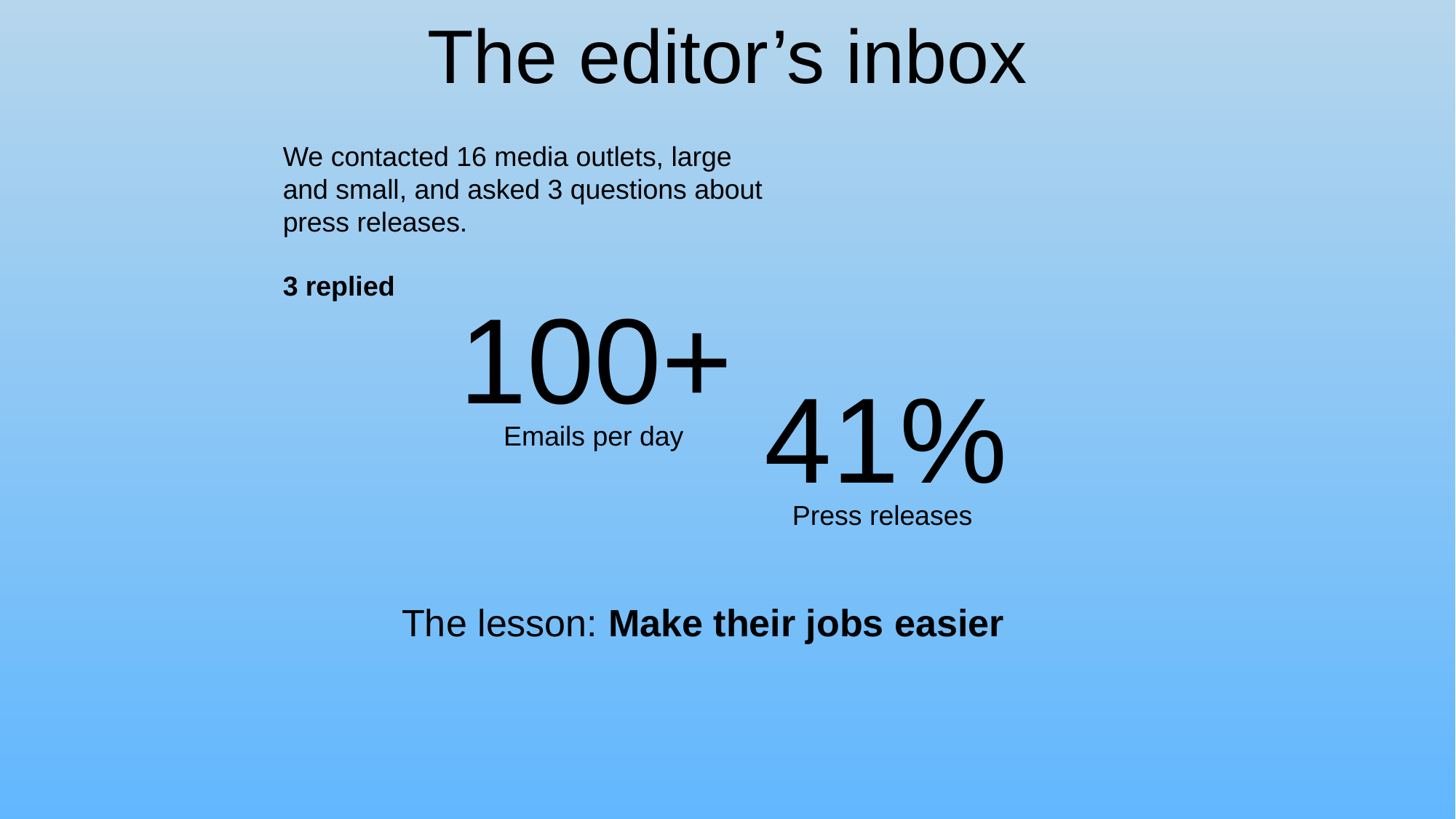

The editor’s inbox
We contacted 16 media outlets, large and small, and asked 3 questions about press releases.
3 replied
100+
41%
Emails per day
Press releases
The lesson: Make their jobs easier